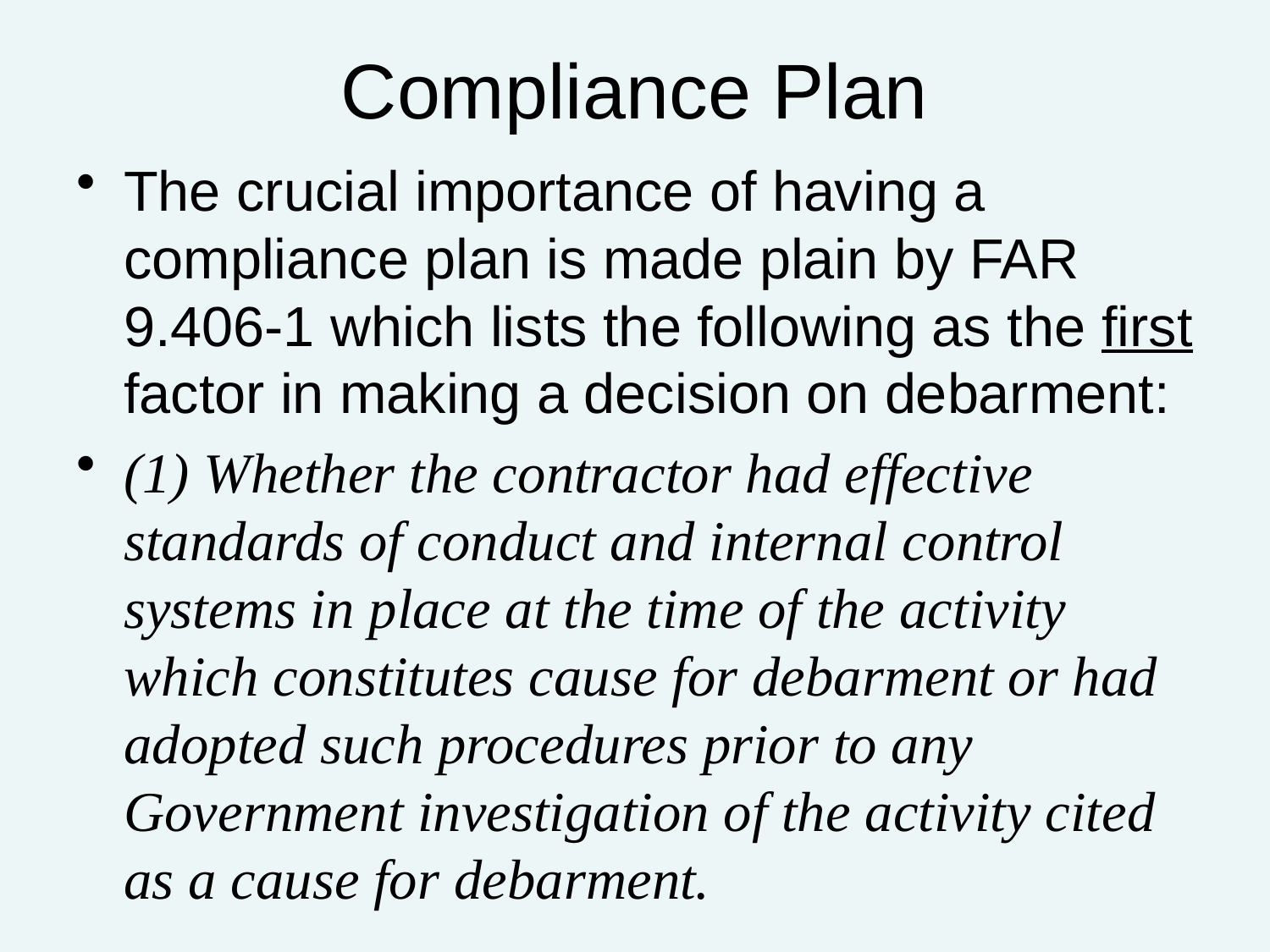

# Compliance Plan
The crucial importance of having a compliance plan is made plain by FAR 9.406-1 which lists the following as the first factor in making a decision on debarment:
(1) Whether the contractor had effective standards of conduct and internal control systems in place at the time of the activity which constitutes cause for debarment or had adopted such procedures prior to any Government investigation of the activity cited as a cause for debarment.